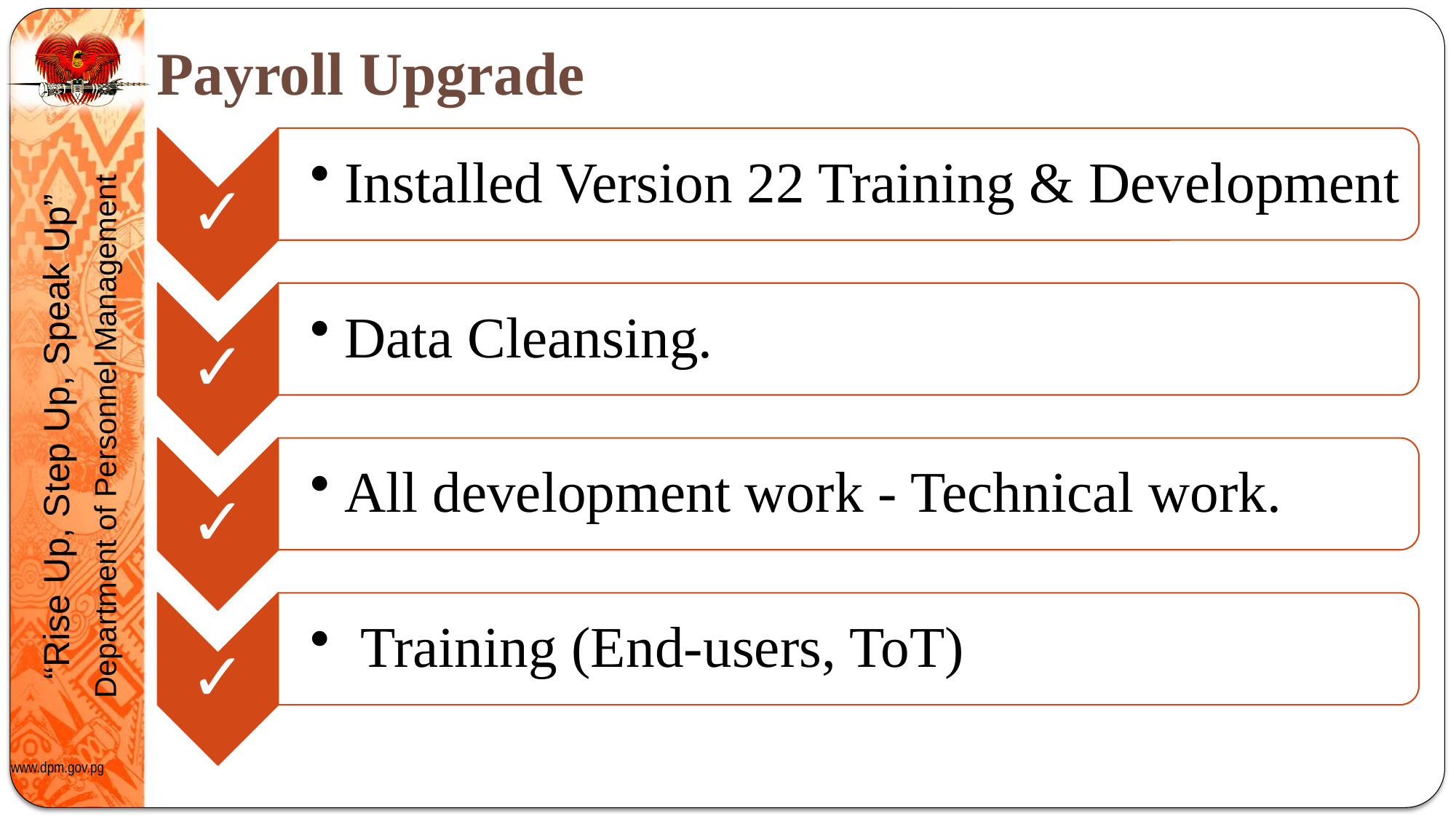

# Payroll Upgrade
✓
Installed Version 22 Training & Development
✓
Data Cleansing.
✓
All development work - Technical work.
✓
 Training (End-users, ToT)